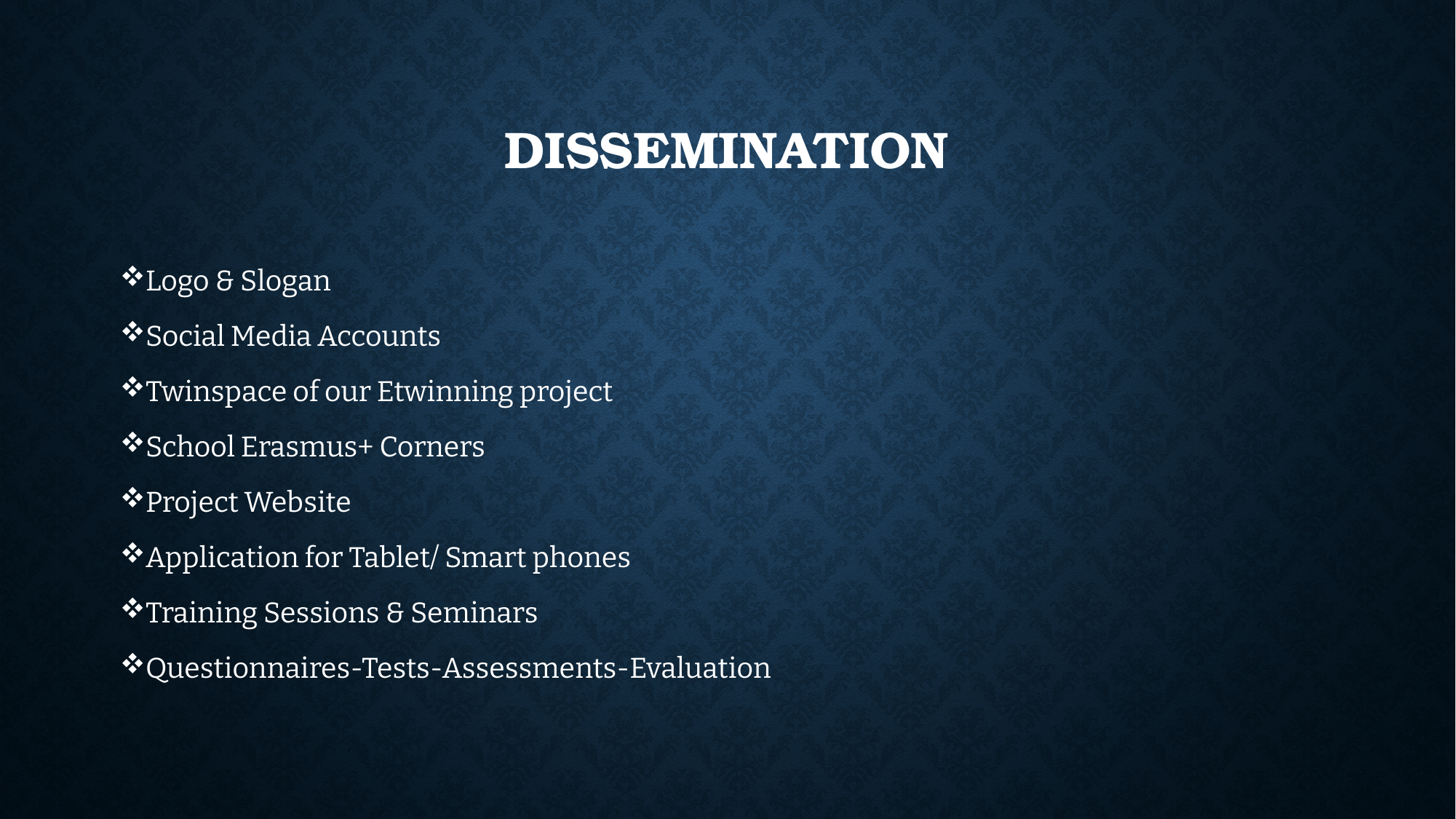

# DIssemInatIon
Logo & Slogan
Social Media Accounts
Twinspace of our Etwinning project
School Erasmus+ Corners
Project Website
Application for Tablet/ Smart phones
Training Sessions & Seminars
Questionnaires-Tests-Assessments-Evaluation